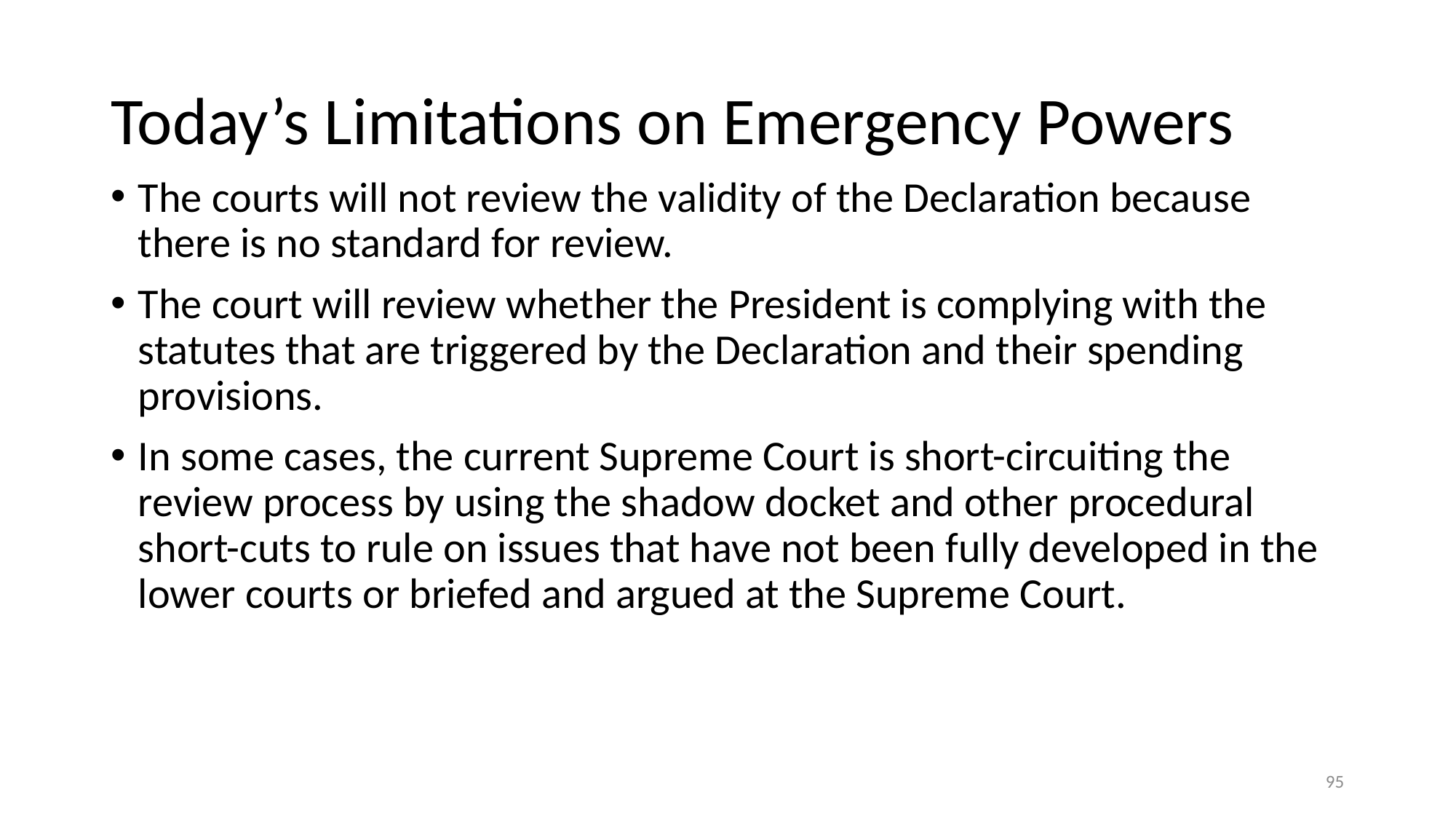

# Today’s Limitations on Emergency Powers
The courts will not review the validity of the Declaration because there is no standard for review.
The court will review whether the President is complying with the statutes that are triggered by the Declaration and their spending provisions.
In some cases, the current Supreme Court is short-circuiting the review process by using the shadow docket and other procedural short-cuts to rule on issues that have not been fully developed in the lower courts or briefed and argued at the Supreme Court.
95